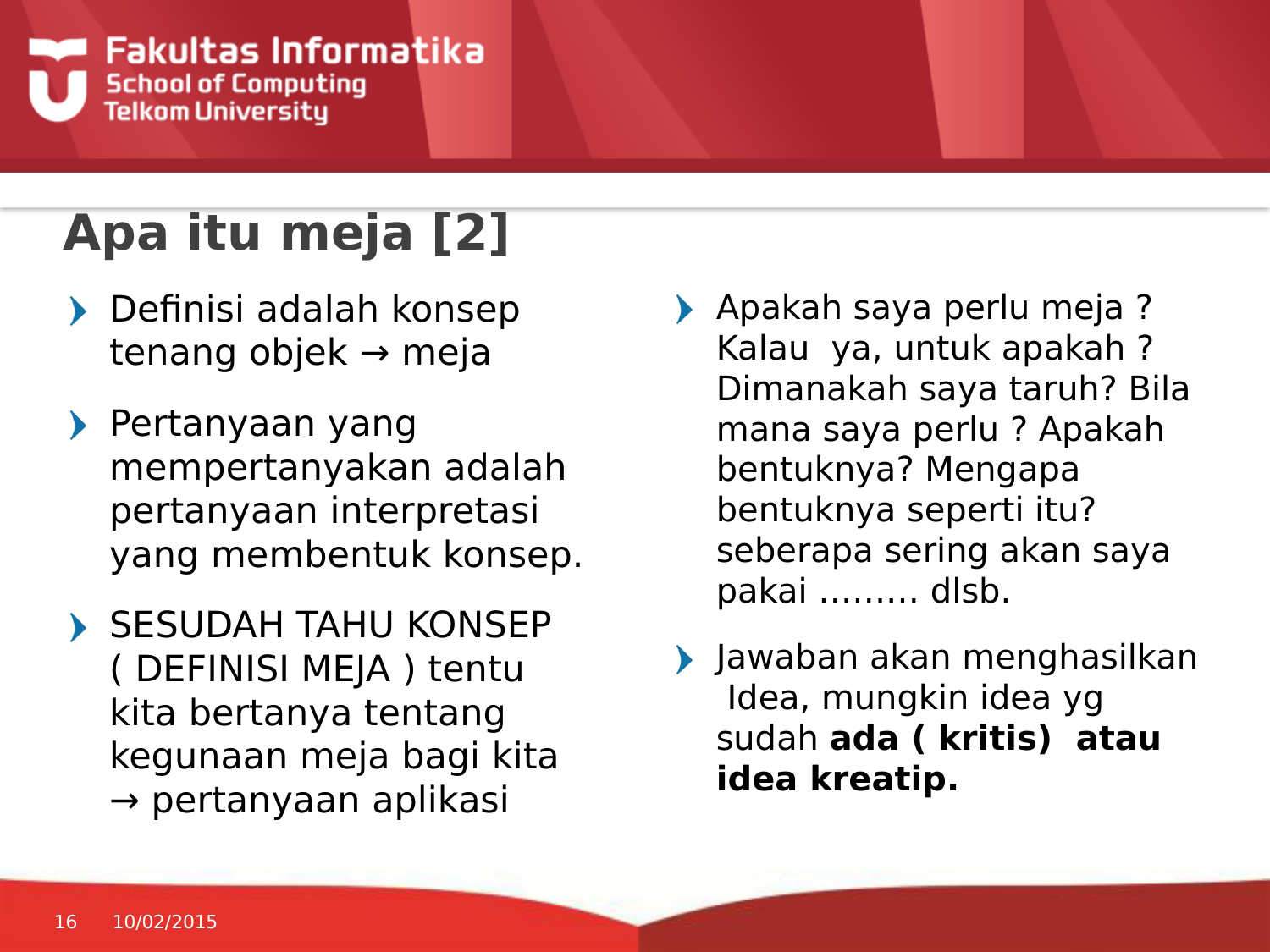

# Apa itu meja [2]
Definisi adalah konsep tenang objek → meja
Pertanyaan yang mempertanyakan adalah pertanyaan interpretasi yang membentuk konsep.
SESUDAH TAHU KONSEP ( DEFINISI MEJA ) tentu kita bertanya tentang kegunaan meja bagi kita → pertanyaan aplikasi
Apakah saya perlu meja ? Kalau  ya, untuk apakah ? Dimanakah saya taruh? Bila mana saya perlu ? Apakah bentuknya? Mengapa bentuknya seperti itu? seberapa sering akan saya pakai ……… dlsb.
Jawaban akan menghasilkan  Idea, mungkin idea yg sudah ada ( kritis)  atau idea kreatip.

16
10/02/2015